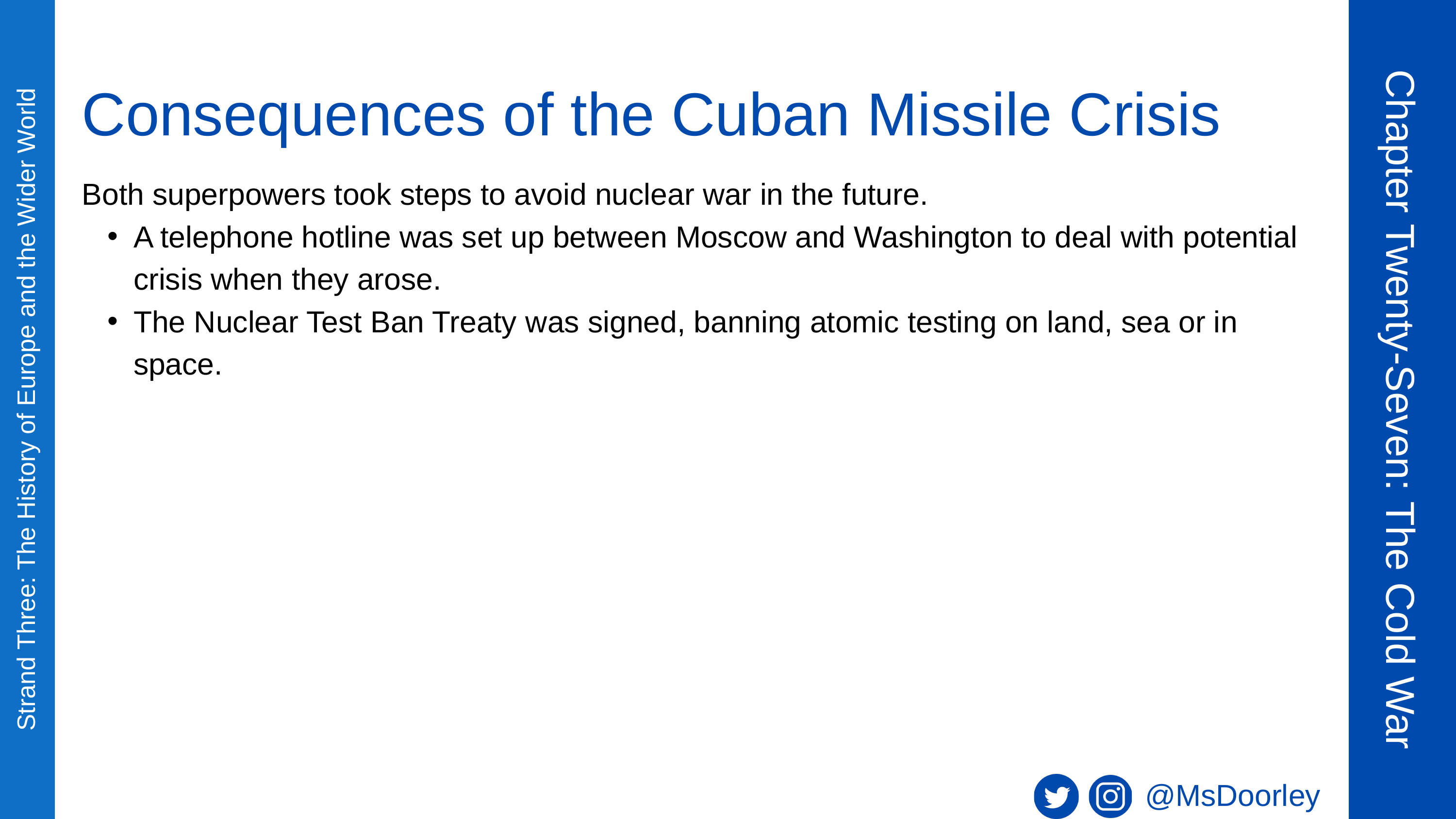

Consequences of the Cuban Missile Crisis
Both superpowers took steps to avoid nuclear war in the future.
A telephone hotline was set up between Moscow and Washington to deal with potential crisis when they arose.
The Nuclear Test Ban Treaty was signed, banning atomic testing on land, sea or in space.
Chapter Twenty-Seven: The Cold War
Strand Three: The History of Europe and the Wider World

@MsDoorley